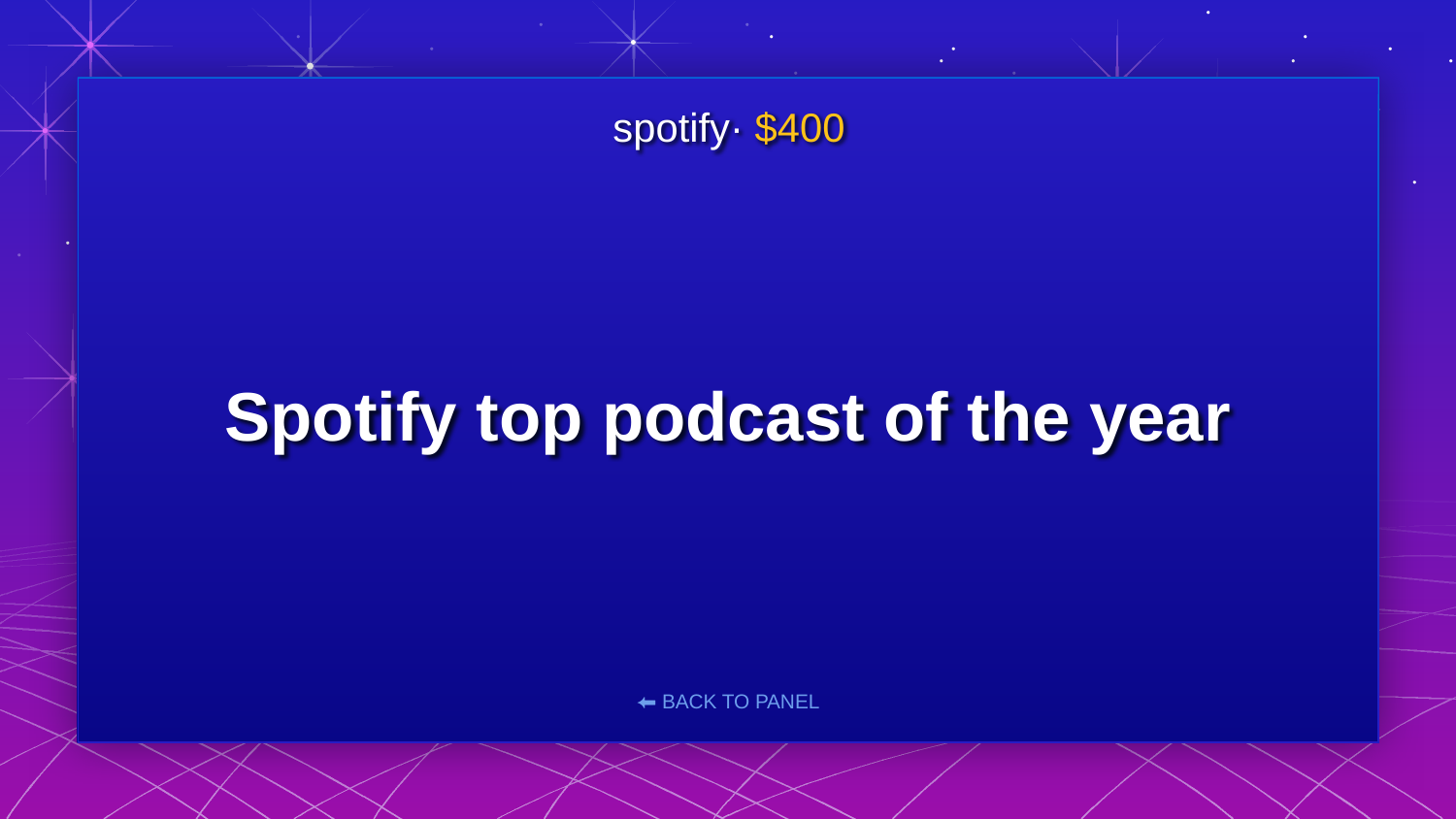

spotify· $400
# Spotify top podcast of the year